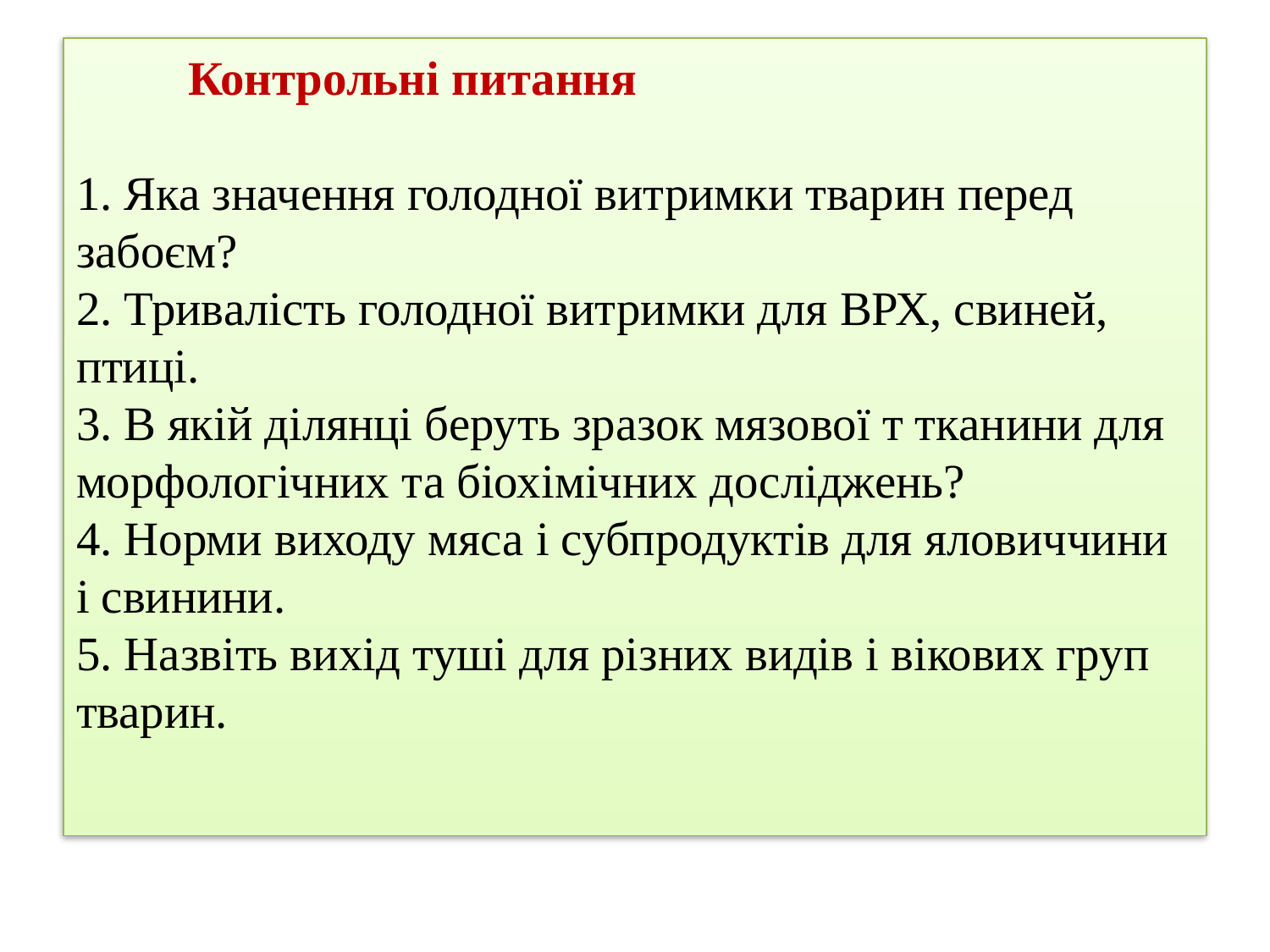

# Контрольні питання 1. Яка значення голодної витримки тварин перед забоєм? 2. Тривалість голодної витримки для ВРХ, свиней, птиці. 3. В якій ділянці беруть зразок мязової т тканини для морфологічних та біохімічних досліджень? 4. Норми виходу мяса і субпродуктів для яловиччини і свинини. 5. Назвіть вихід туші для різних видів і вікових груп тварин.